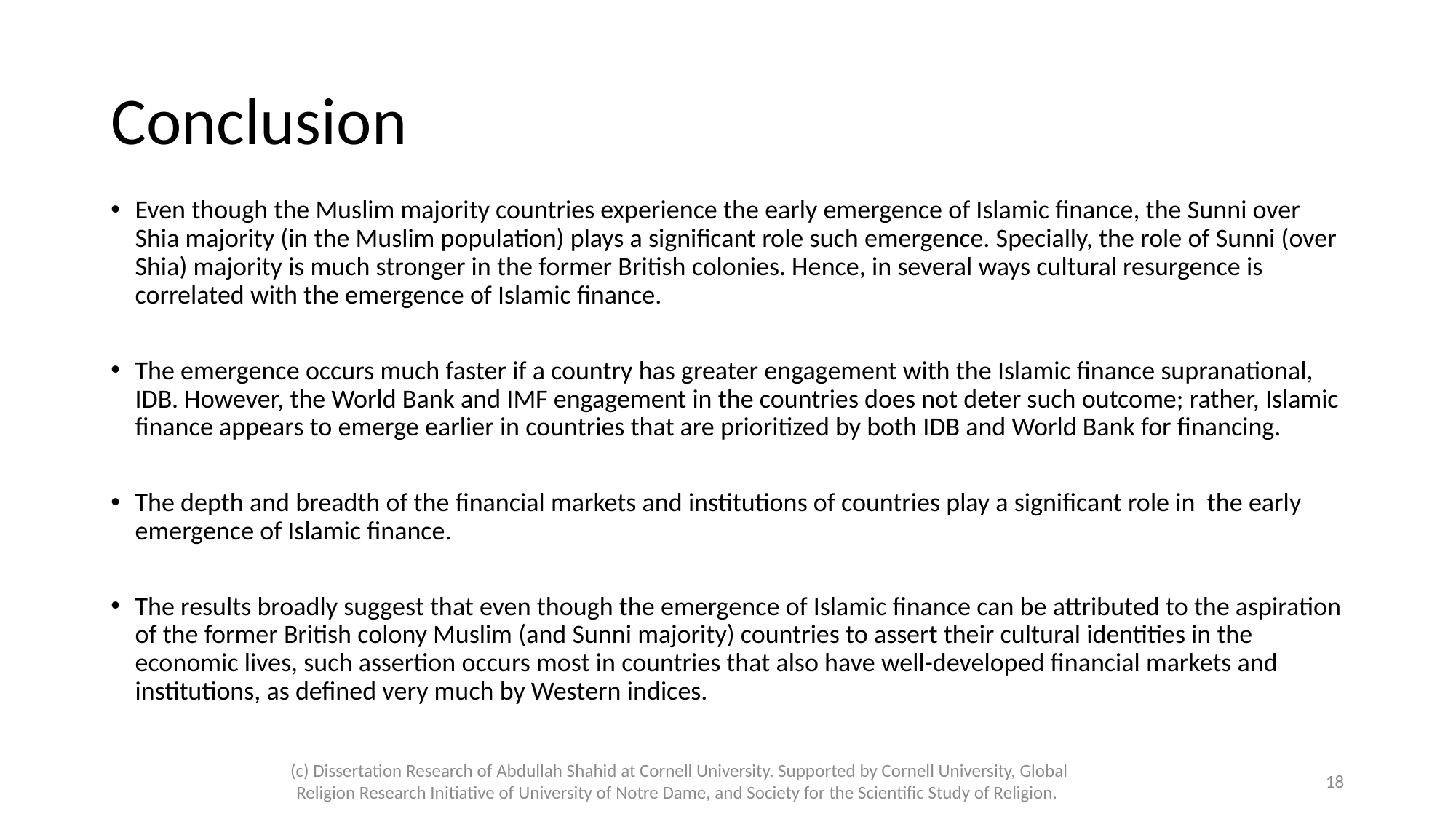

# Conclusion
Even though the Muslim majority countries experience the early emergence of Islamic finance, the Sunni over Shia majority (in the Muslim population) plays a significant role such emergence. Specially, the role of Sunni (over Shia) majority is much stronger in the former British colonies. Hence, in several ways cultural resurgence is correlated with the emergence of Islamic finance.

The emergence occurs much faster if a country has greater engagement with the Islamic finance supranational, IDB. However, the World Bank and IMF engagement in the countries does not deter such outcome; rather, Islamic finance appears to emerge earlier in countries that are prioritized by both IDB and World Bank for financing.

The depth and breadth of the financial markets and institutions of countries play a significant role in  the early emergence of Islamic finance.

The results broadly suggest that even though the emergence of Islamic finance can be attributed to the aspiration of the former British colony Muslim (and Sunni majority) countries to assert their cultural identities in the economic lives, such assertion occurs most in countries that also have well-developed financial markets and institutions, as defined very much by Western indices.
(c) Dissertation Research of Abdullah Shahid at Cornell University. Supported by Cornell University, Global Religion Research Initiative of University of Notre Dame, and Society for the Scientific Study of Religion.
18